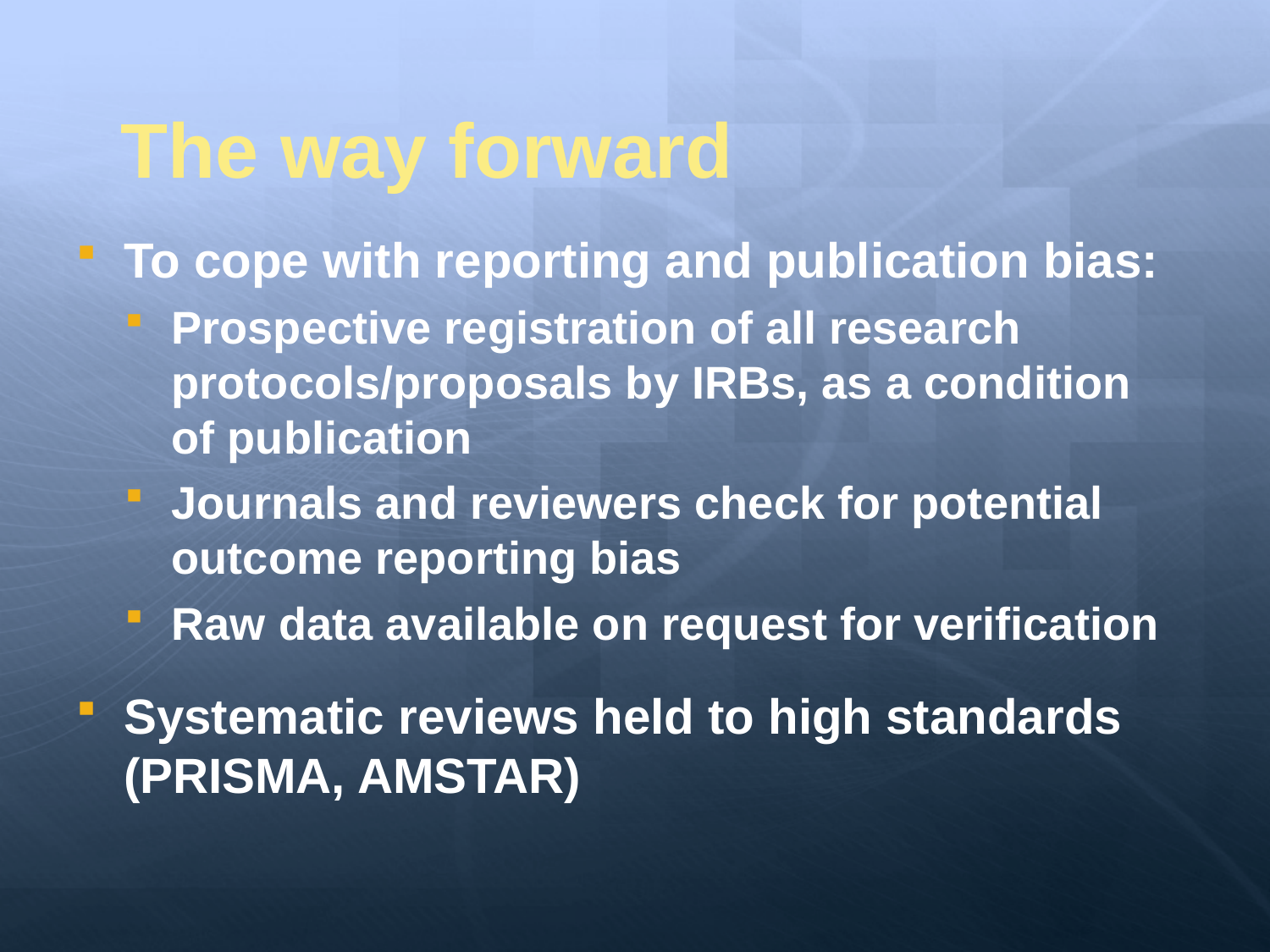

# The way forward
To cope with reporting and publication bias:
Prospective registration of all research protocols/proposals by IRBs, as a condition of publication
Journals and reviewers check for potential outcome reporting bias
Raw data available on request for verification
Systematic reviews held to high standards (PRISMA, AMSTAR)